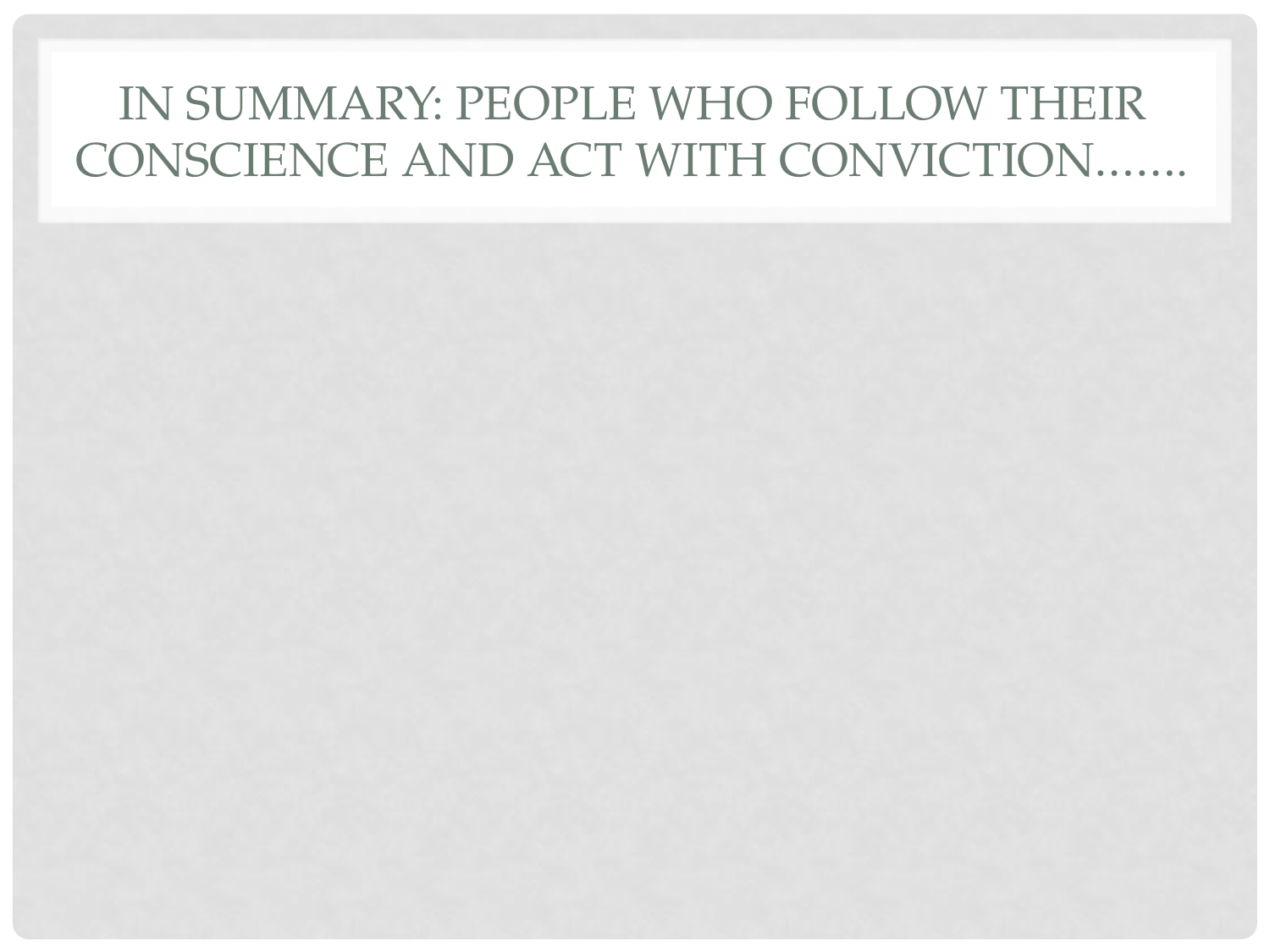

# In summary: people who follow their conscience and act with conviction…….